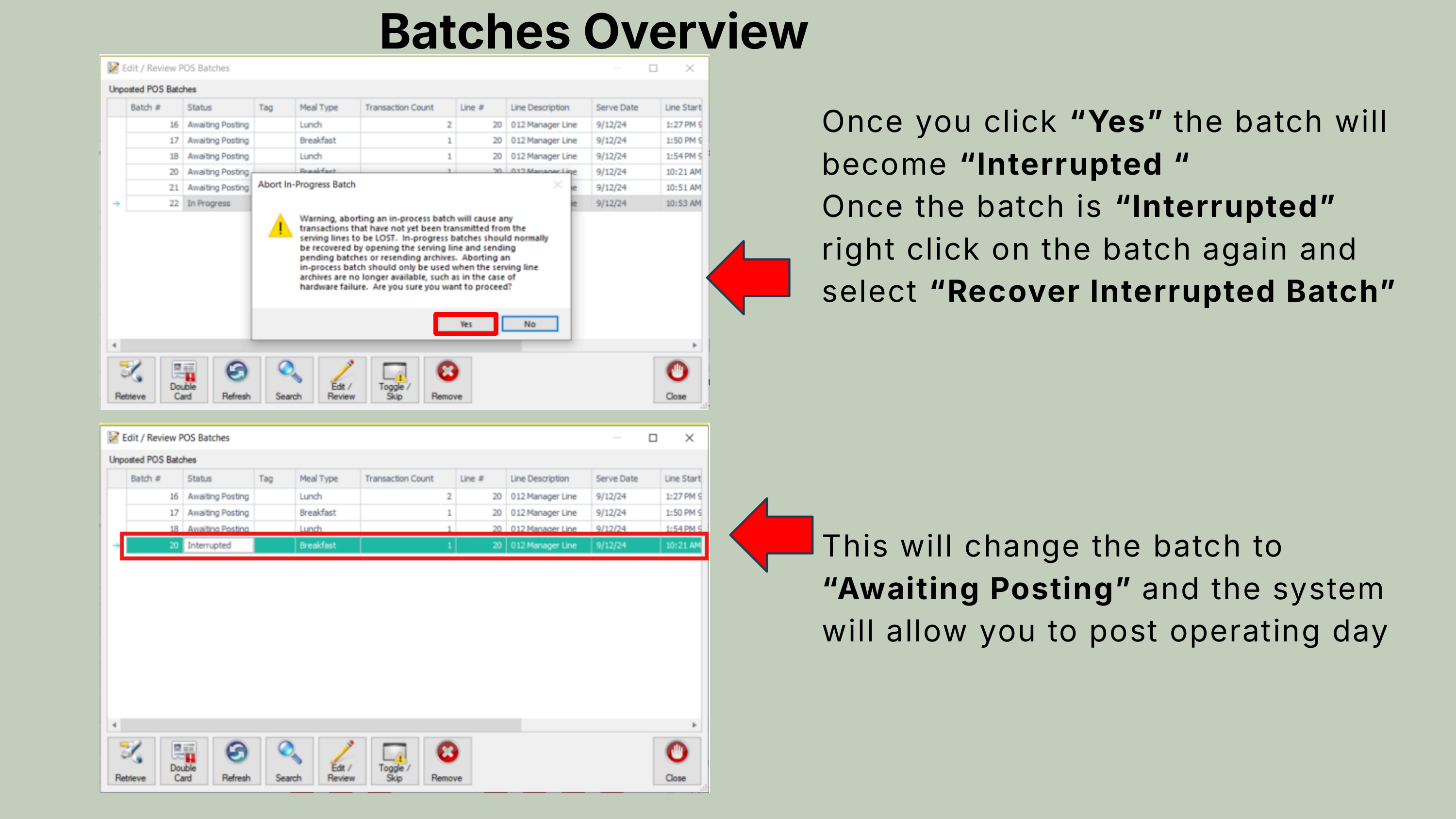

Batches Overview

Once you click “Yes” the batch will become “Interrupted “
Once the batch is “Interrupted” right click on the batch again and select “Recover Interrupted Batch”

This will change the batch to “Awaiting Posting” and the system will allow you to post operating day